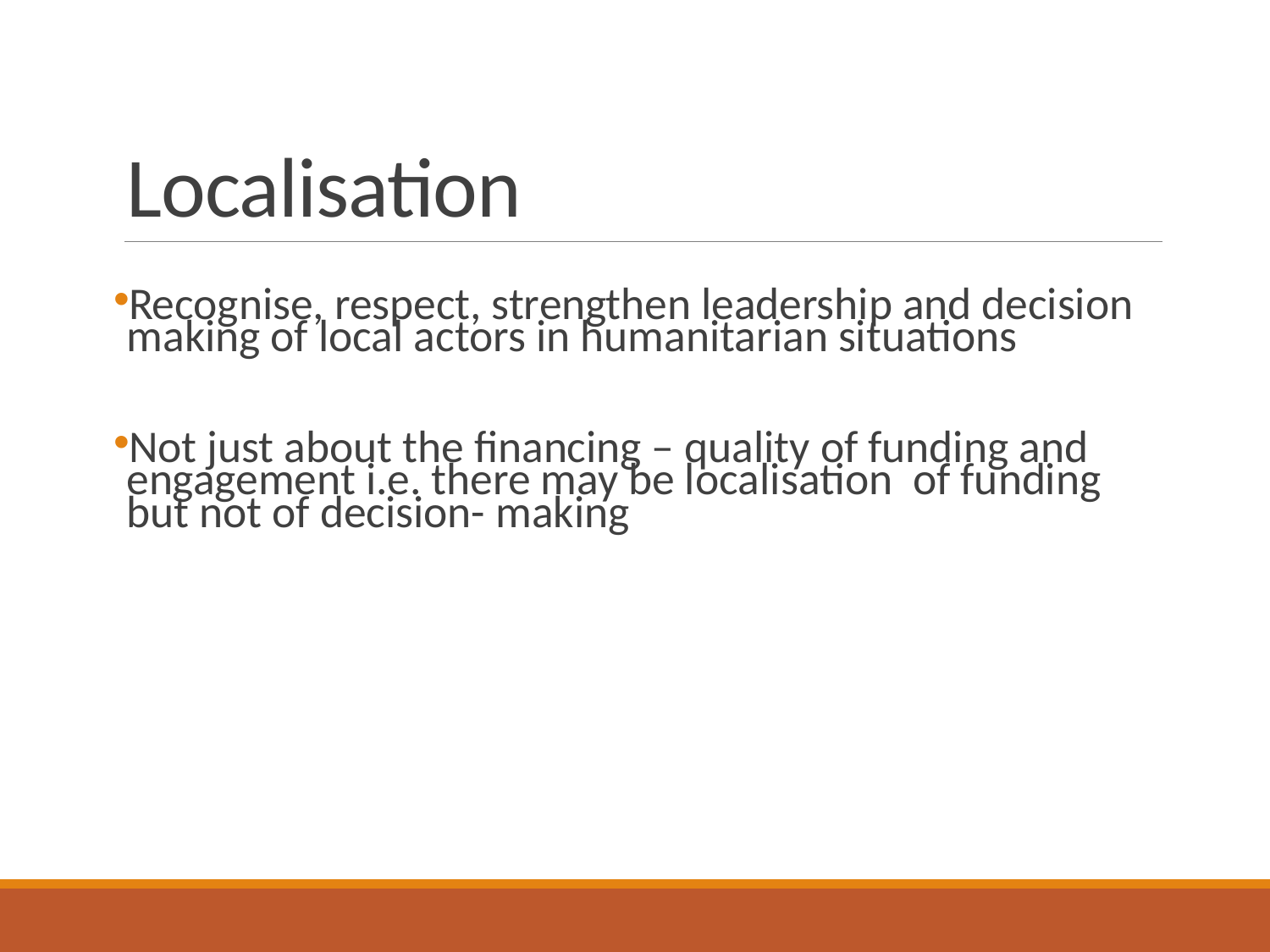

# Localisation

Recognise, respect, strengthen leadership and decision making of local actors in humanitarian situations

Not just about the financing – quality of funding and engagement i.e. there may be localisation  of funding but not of decision- making